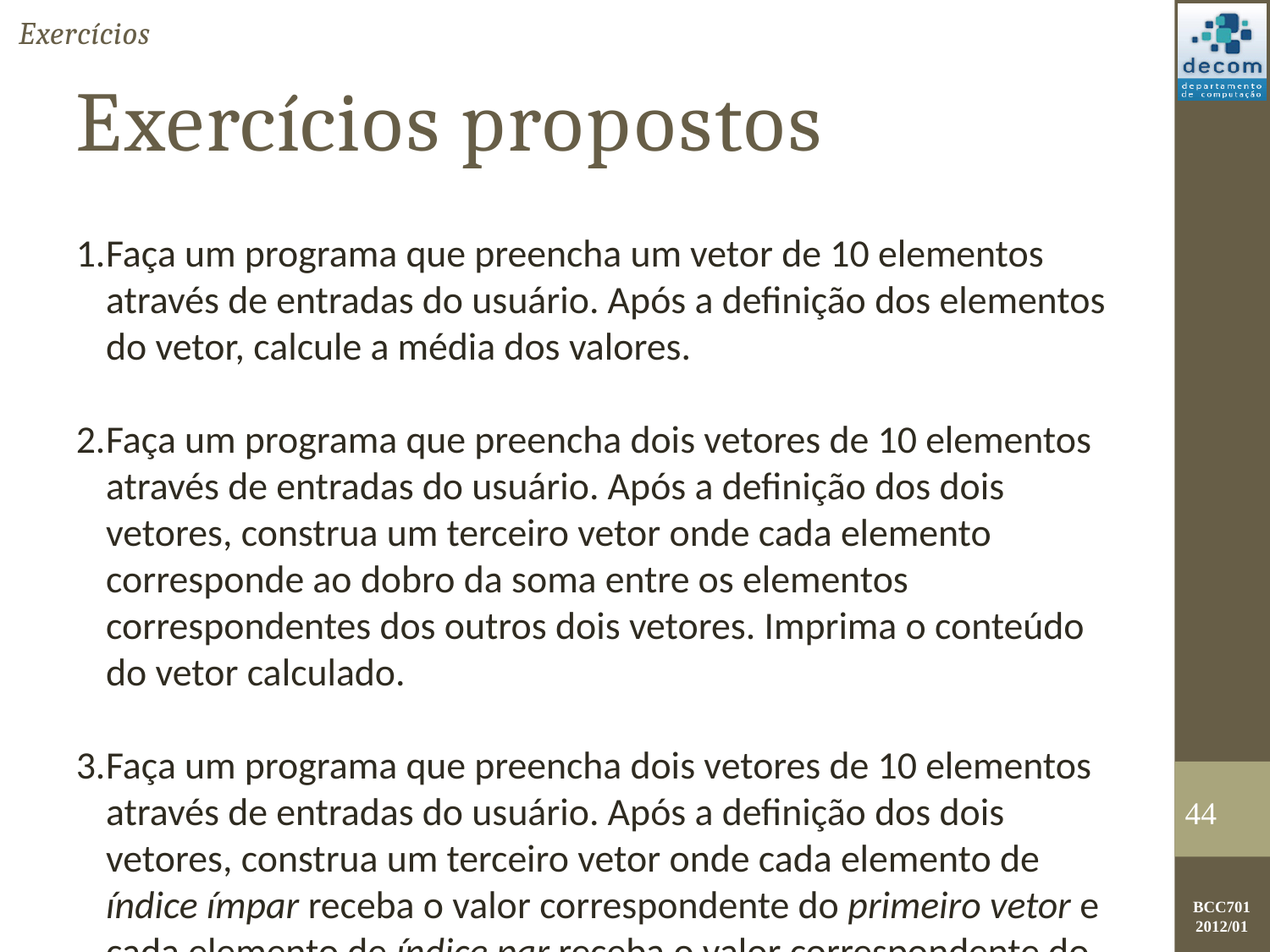

Exercícios
Exercícios propostos
Faça um programa que preencha um vetor de 10 elementos através de entradas do usuário. Após a definição dos elementos do vetor, calcule a média dos valores.

Faça um programa que preencha dois vetores de 10 elementos através de entradas do usuário. Após a definição dos dois vetores, construa um terceiro vetor onde cada elemento corresponde ao dobro da soma entre os elementos correspondentes dos outros dois vetores. Imprima o conteúdo do vetor calculado.

Faça um programa que preencha dois vetores de 10 elementos através de entradas do usuário. Após a definição dos dois vetores, construa um terceiro vetor onde cada elemento de índice ímpar receba o valor correspondente do primeiro vetor e cada elemento de índice par receba o valor correspondente do segundo vetor. Imprima o conteúdo do vetor calculado.

44